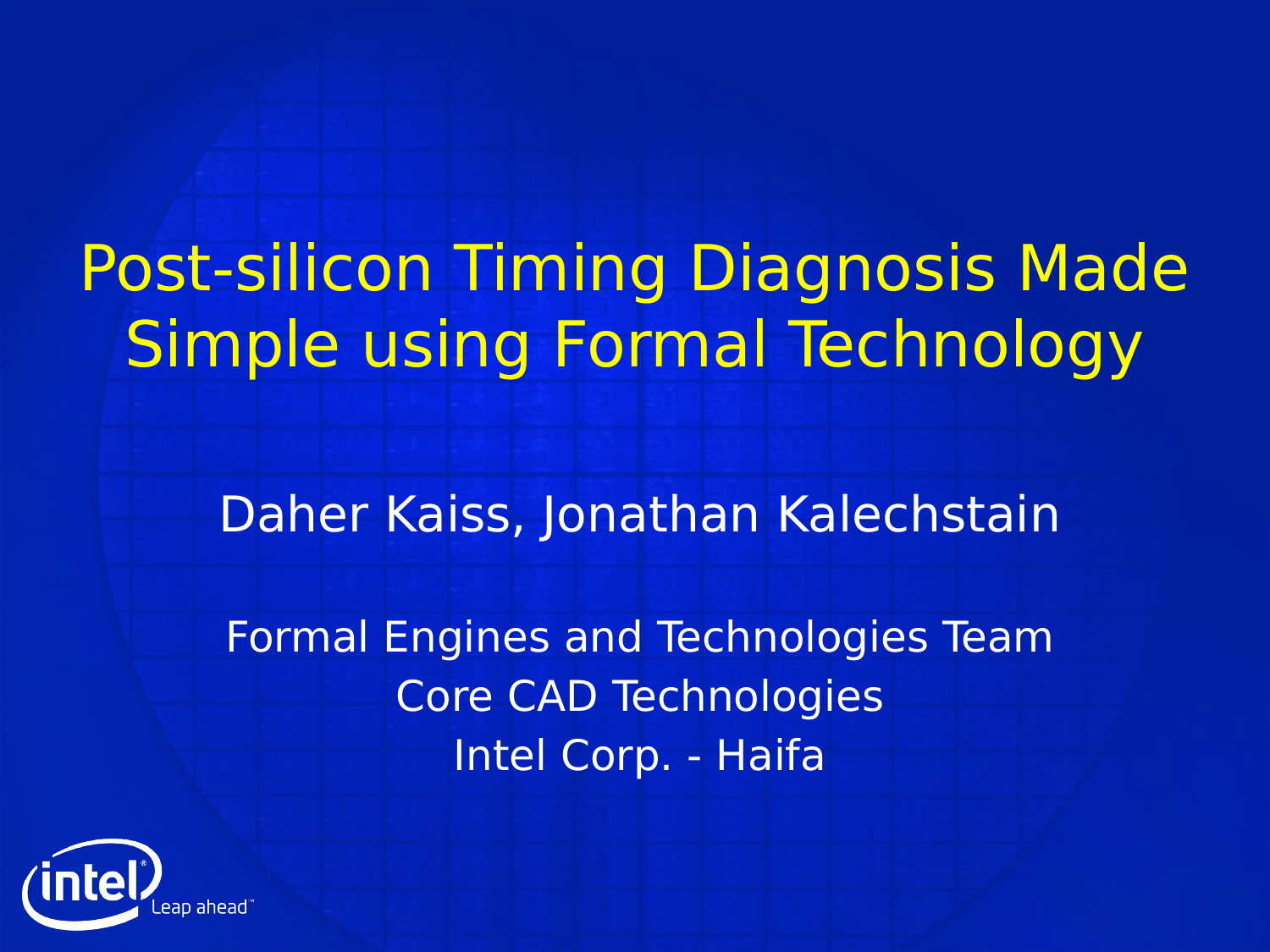

# Post-silicon Timing Diagnosis Made Simple using Formal Technology
Daher Kaiss, Jonathan Kalechstain

Formal Engines and Technologies Team
Core CAD Technologies
Intel Corp. - Haifa